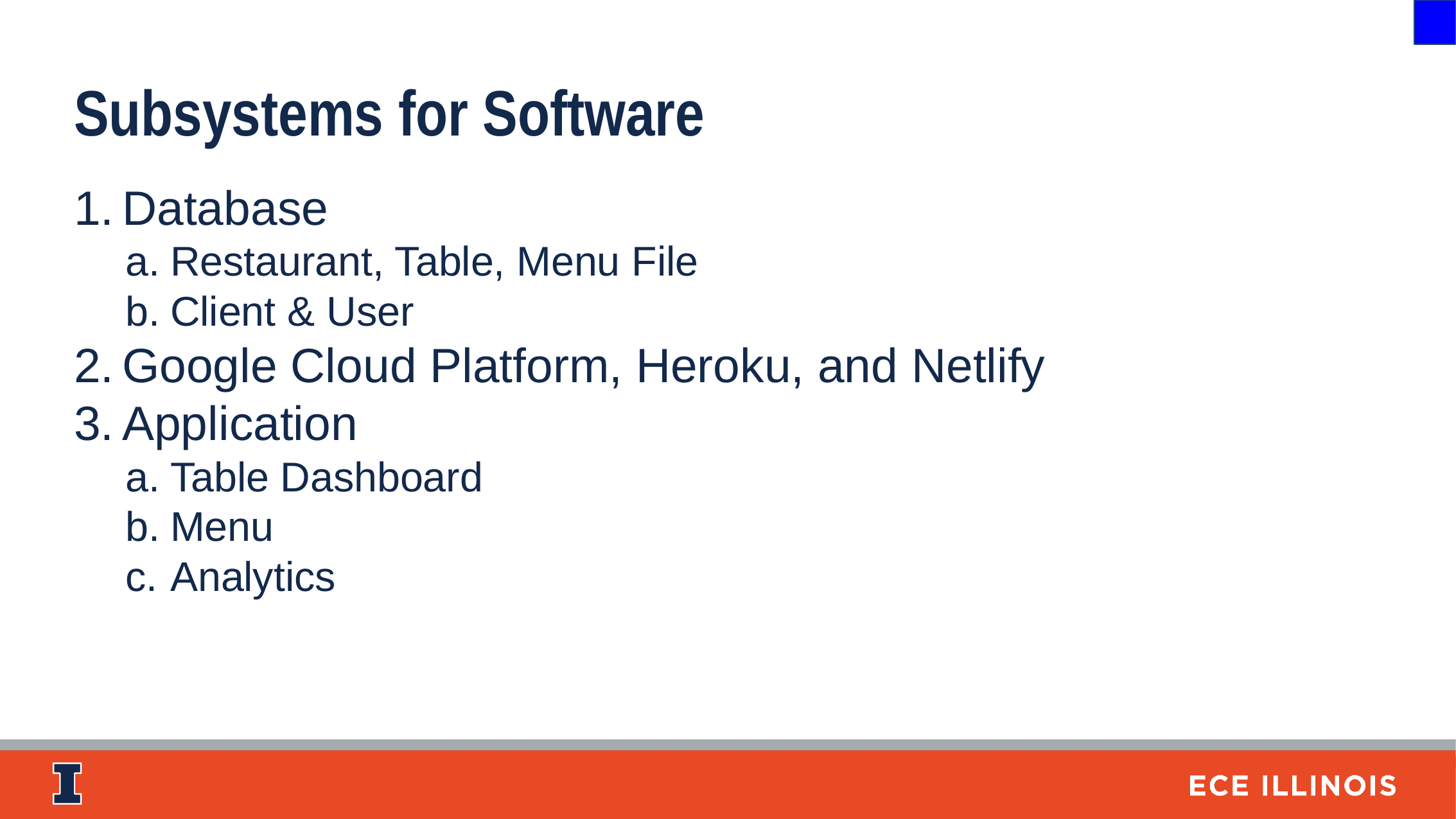

Subsystems for Software
Database
Restaurant, Table, Menu File
Client & User
Google Cloud Platform, Heroku, and Netlify
Application
Table Dashboard
Menu
Analytics